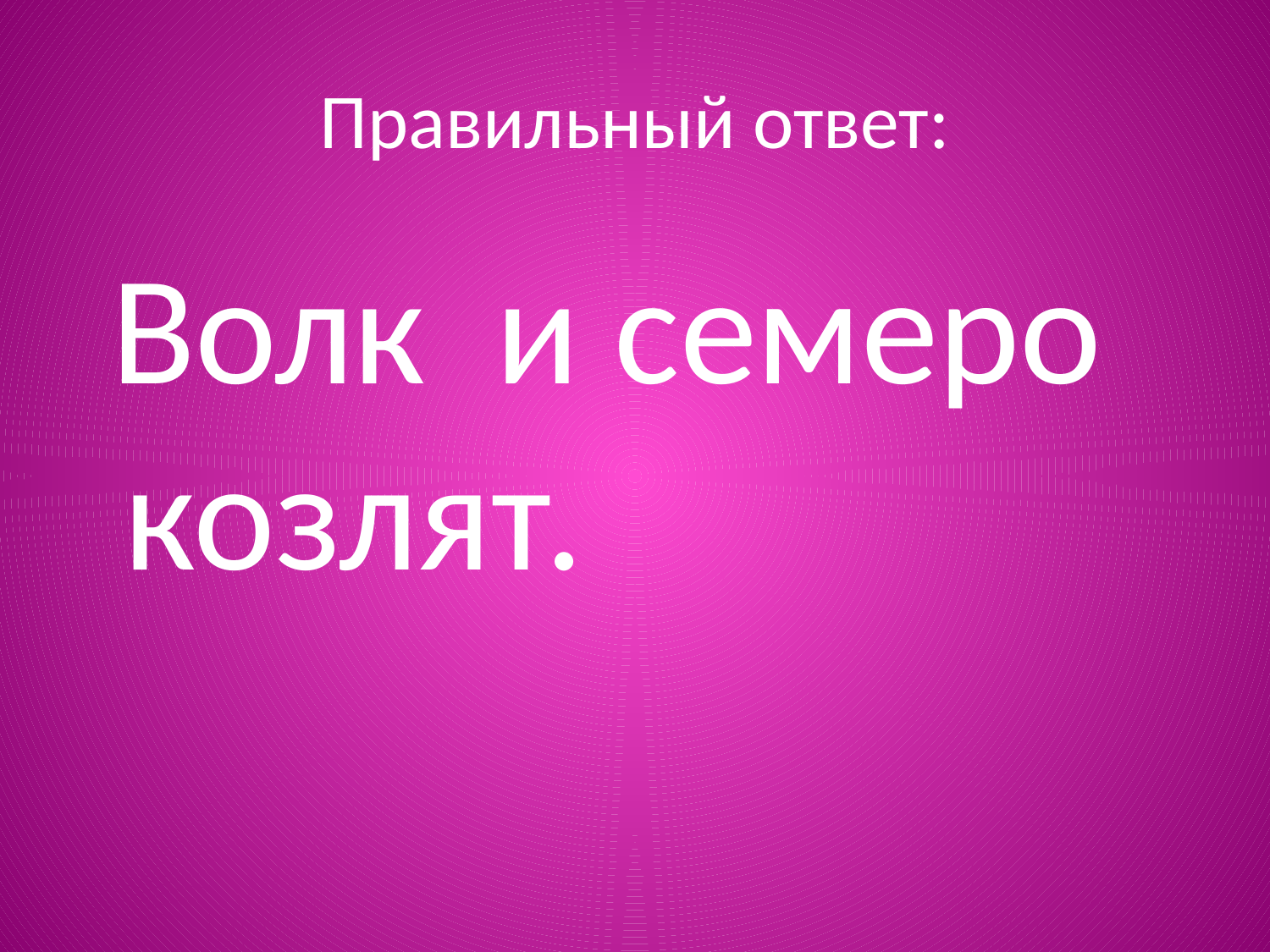

# Правильный ответ:
 Волк  и семеро козлят.